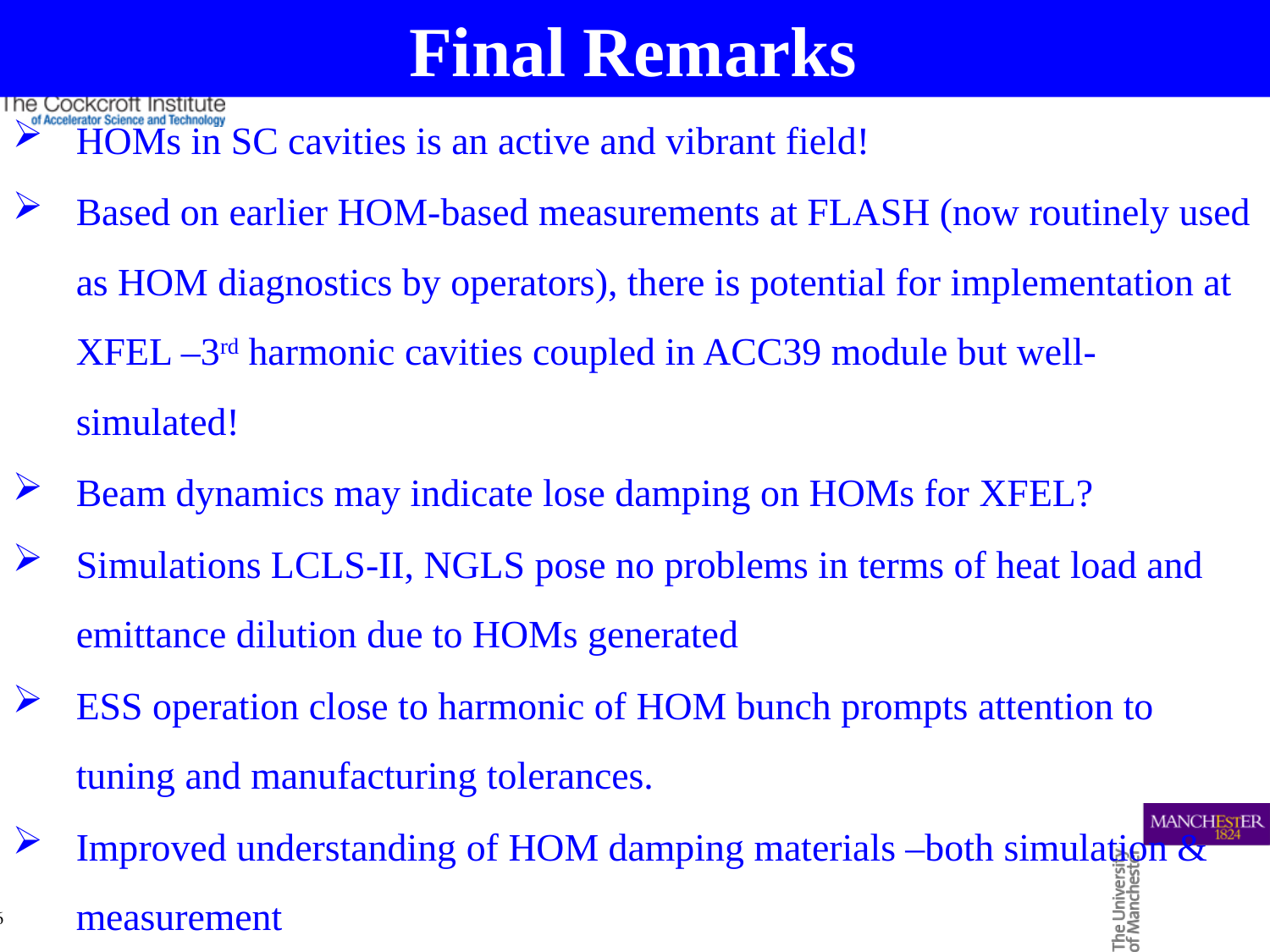

Final Remarks
HOMs in SC cavities is an active and vibrant field!
Based on earlier HOM-based measurements at FLASH (now routinely used as HOM diagnostics by operators), there is potential for implementation at XFEL –3rd harmonic cavities coupled in ACC39 module but well-simulated!
Beam dynamics may indicate lose damping on HOMs for XFEL?
Simulations LCLS-II, NGLS pose no problems in terms of heat load and emittance dilution due to HOMs generated
ESS operation close to harmonic of HOM bunch prompts attention to tuning and manufacturing tolerances.
Improved understanding of HOM damping materials –both simulation & measurement